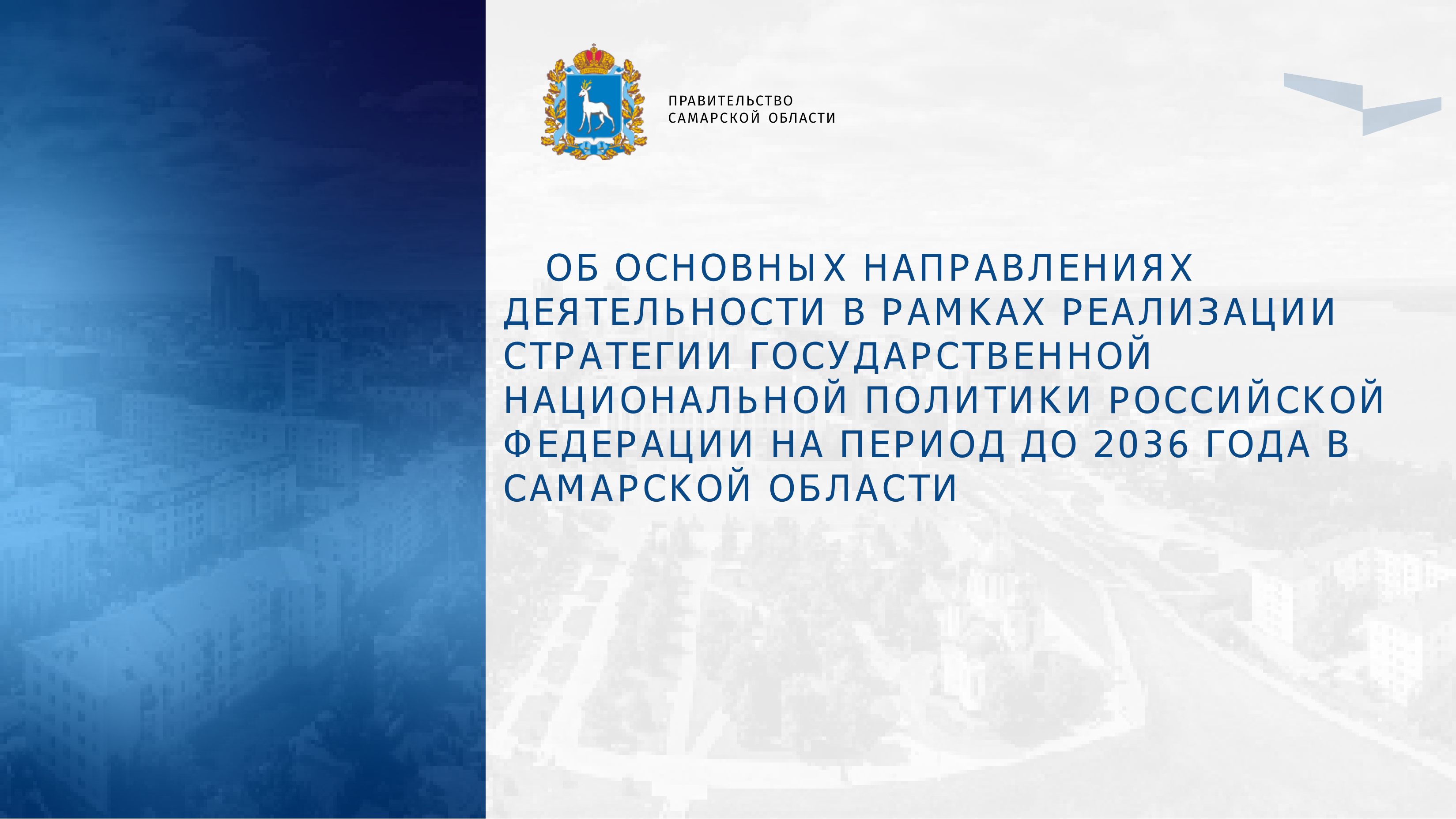

ПРАВИТЕЛЬСТВО САМАРСКОЙ ОБЛАСТИ
ОБ ОСНОВНЫХ НАПРАВЛЕНИЯХ ДЕЯТЕЛЬНОСТИ В РАМКАХ РЕАЛИЗАЦИИ СТРАТЕГИИ ГОСУДАРСТВЕННОЙ НАЦИОНАЛЬНОЙ ПОЛИТИКИ РОССИЙСКОЙ ФЕДЕРАЦИИ НА ПЕРИОД ДО 2036 ГОДА В САМАРСКОЙ ОБЛАСТИ